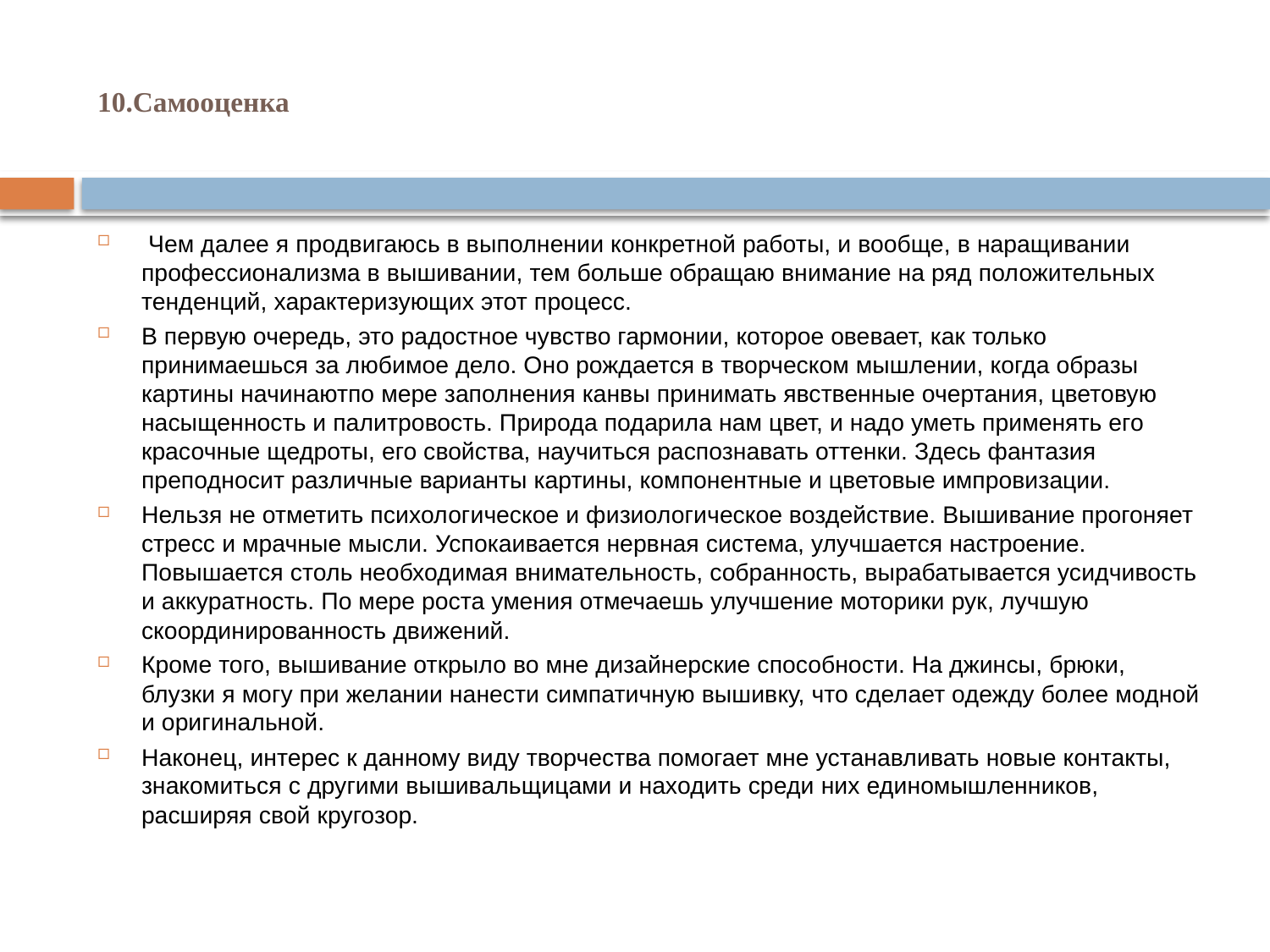

# 10.Самооценка
 Чем далее я продвигаюсь в выполнении конкретной работы, и вообще, в наращивании профессионализма в вышивании, тем больше обращаю внимание на ряд положительных тенденций, характеризующих этот процесс.
В первую очередь, это радостное чувство гармонии, которое овевает, как только принимаешься за любимое дело. Оно рождается в творческом мышлении, когда образы картины начинаютпо мере заполнения канвы принимать явственные очертания, цветовую насыщенность и палитровость. Природа подарила нам цвет, и надо уметь применять его красочные щедроты, его свойства, научиться распознавать оттенки. Здесь фантазия преподносит различные варианты картины, компонентные и цветовые импровизации.
Нельзя не отметить психологическое и физиологическое воздействие. Вышивание прогоняет стресс и мрачные мысли. Успокаивается нервная система, улучшается настроение. Повышается столь необходимая внимательность, собранность, вырабатывается усидчивость и аккуратность. По мере роста умения отмечаешь улучшение моторики рук, лучшую скоординированность движений.
Кроме того, вышивание открыло во мне дизайнерские способности. На джинсы, брюки, блузки я могу при желании нанести симпатичную вышивку, что сделает одежду более модной и оригинальной.
Наконец, интерес к данному виду творчества помогает мне устанавливать новые контакты, знакомиться с другими вышивальщицами и находить среди них единомышленников, расширяя свой кругозор.